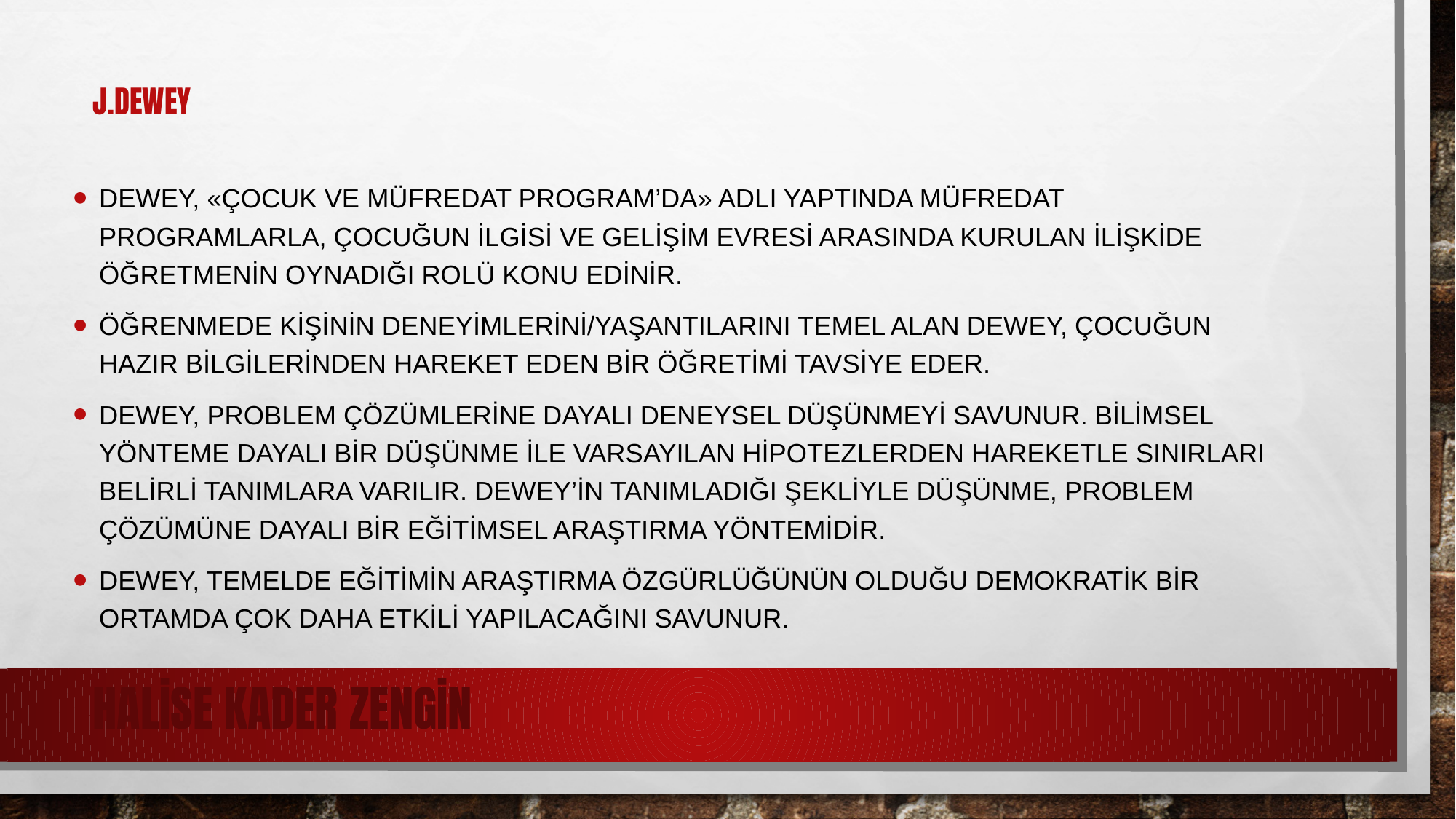

# j.dewey
Dewey, «çocuk ve müfredat program’da» adlı yaptında müfredat programlarla, çocuğun ilgisi ve gelişim evresi arasında kurulan ilişkide öğretmenin oynadığı rolü konu edinir.
Öğrenmede kişinin deneyimlerini/yaşantılarını temel alan dewey, çocuğun hazır bilgilerinden hareket eden bir öğretimi tavsiye eder.
Dewey, problem çözümlerine dayalı deneysel düşünmeyi savunur. Bilimsel yönteme dayalı bir düşünme ile varsayılan hipotezlerden hareketle sınırları belirli tanımlara varılır. Dewey’in tanımladığı şekliyle düşünme, problem çözümüne dayalı bir eğitimsel araştırma yöntemidir.
Dewey, temelde eğitimin araştırma özgürlüğünün olduğu demokratik bir ortamda çok daha etkili yapılacağını savunur.

HALİSE KADER ZENGİN